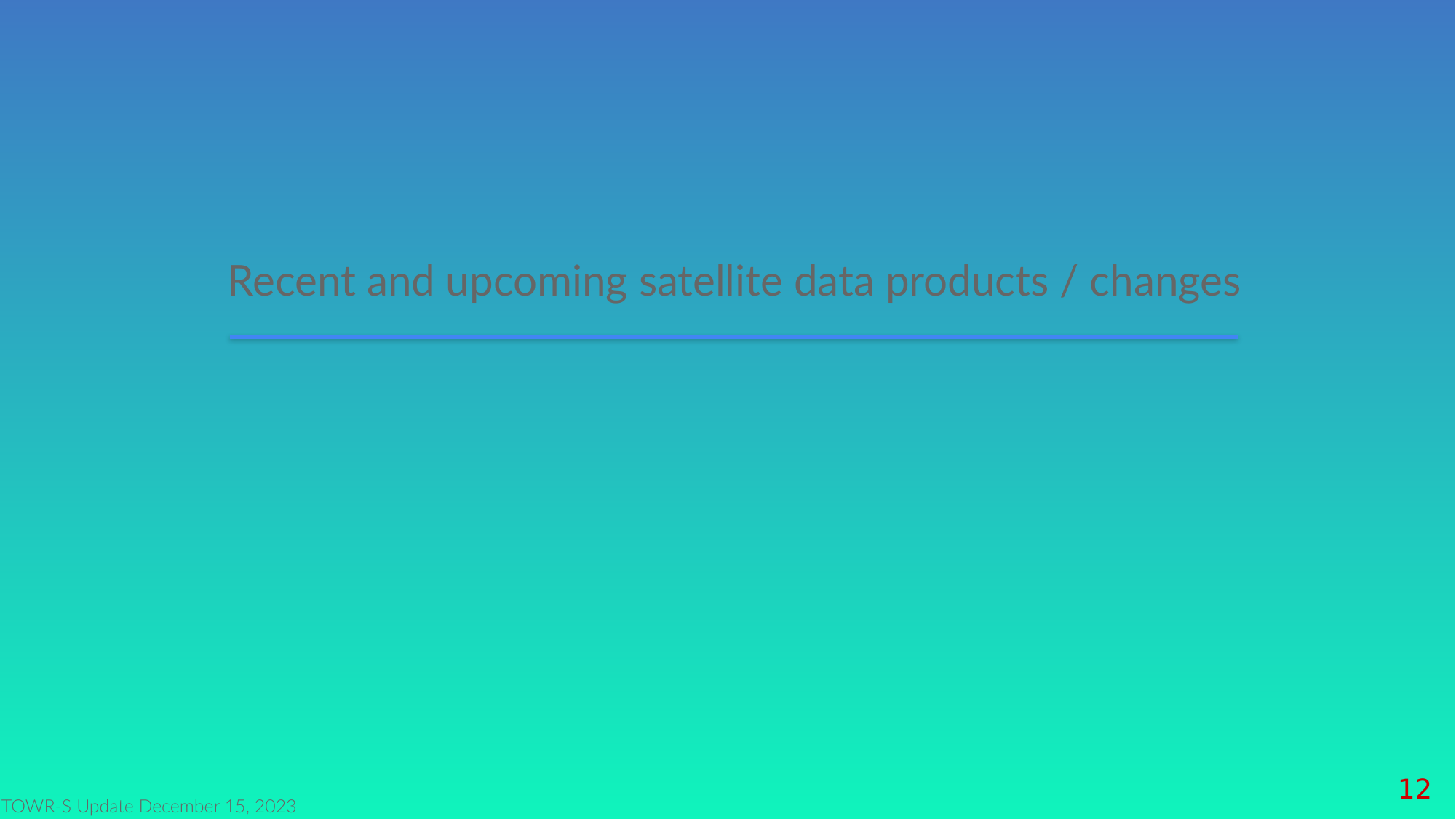

Recent and upcoming satellite data products / changes
12